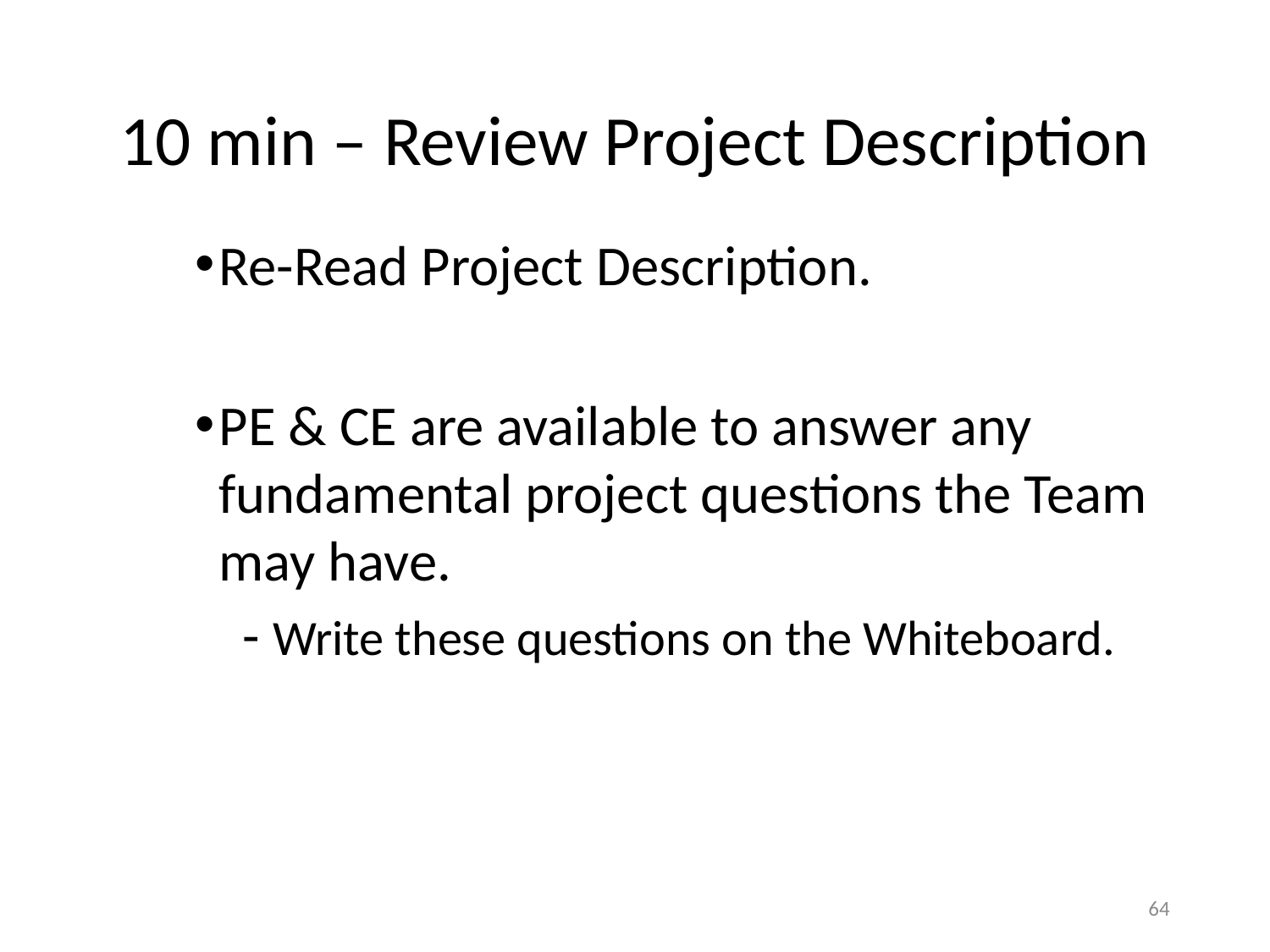

# 10 min – Review Project Description
Re-Read Project Description.

PE & CE are available to answer any fundamental project questions the Team may have.
- Write these questions on the Whiteboard.
64